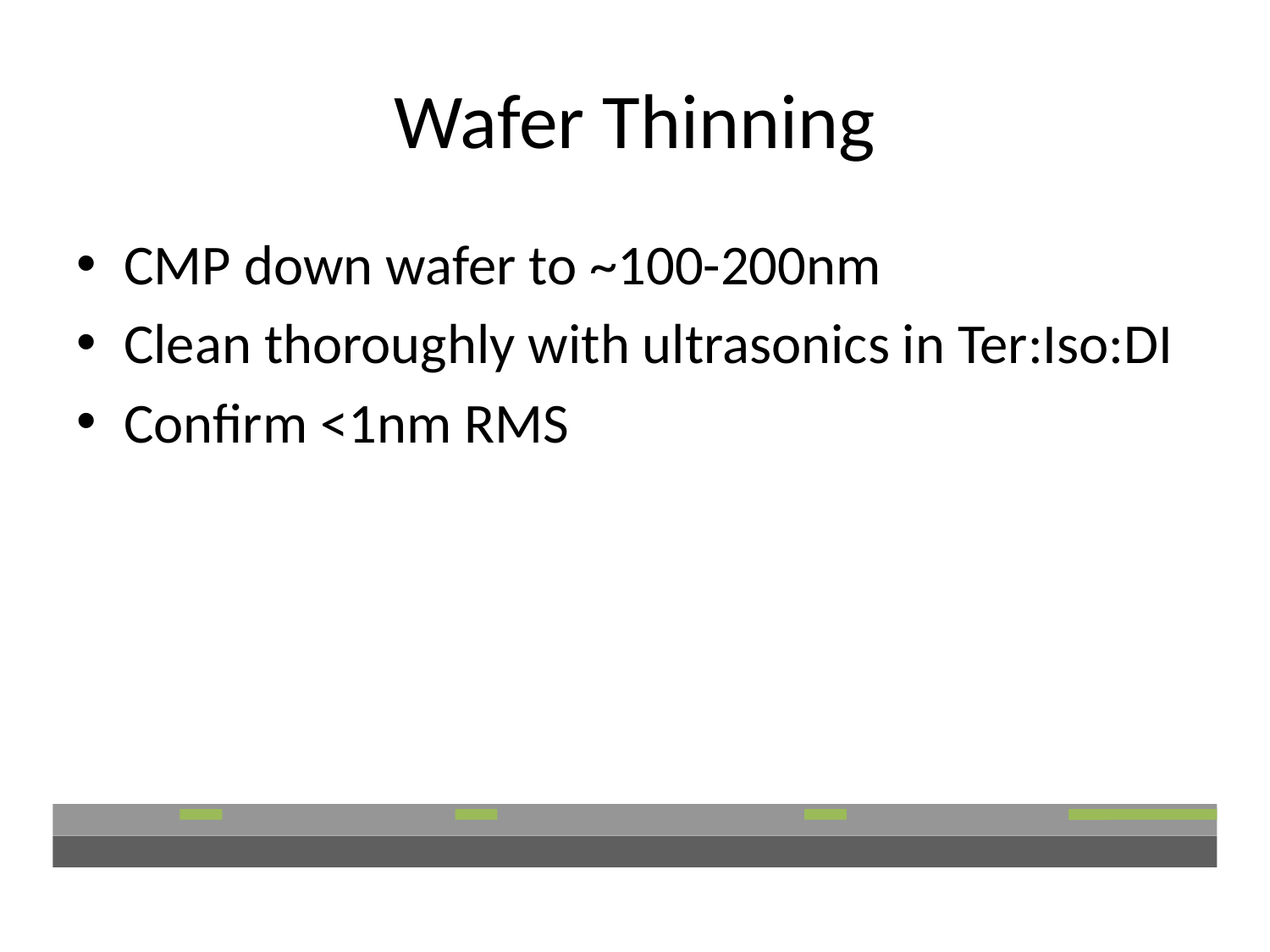

# Wafer Thinning
CMP down wafer to ~100-200nm
Clean thoroughly with ultrasonics in Ter:Iso:DI
Confirm <1nm RMS